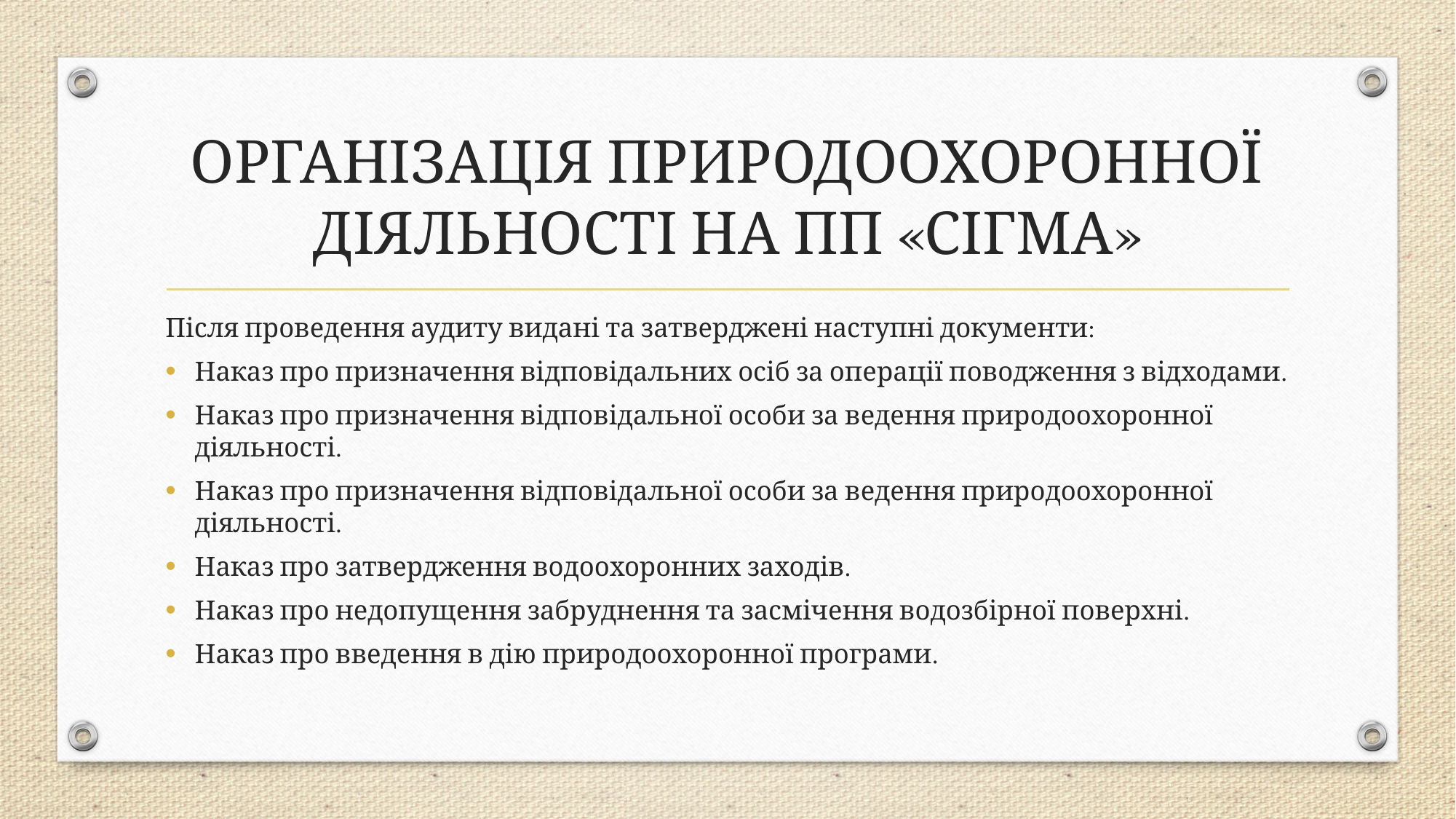

# ОРГАНІЗАЦІЯ ПРИРОДООХОРОННОЇ ДІЯЛЬНОСТІ НА ПП «СІГМА»
Після проведення аудиту видані та затверджені наступні документи:
Наказ про призначення відповідальних осіб за операції поводження з відходами.
Наказ про призначення відповідальної особи за ведення природоохоронної діяльності.
Наказ про призначення відповідальної особи за ведення природоохоронної діяльності.
Наказ про затвердження водоохоронних заходів.
Наказ про недопущення забруднення та засмічення водозбірної поверхні.
Наказ про введення в дію природоохоронної програми.